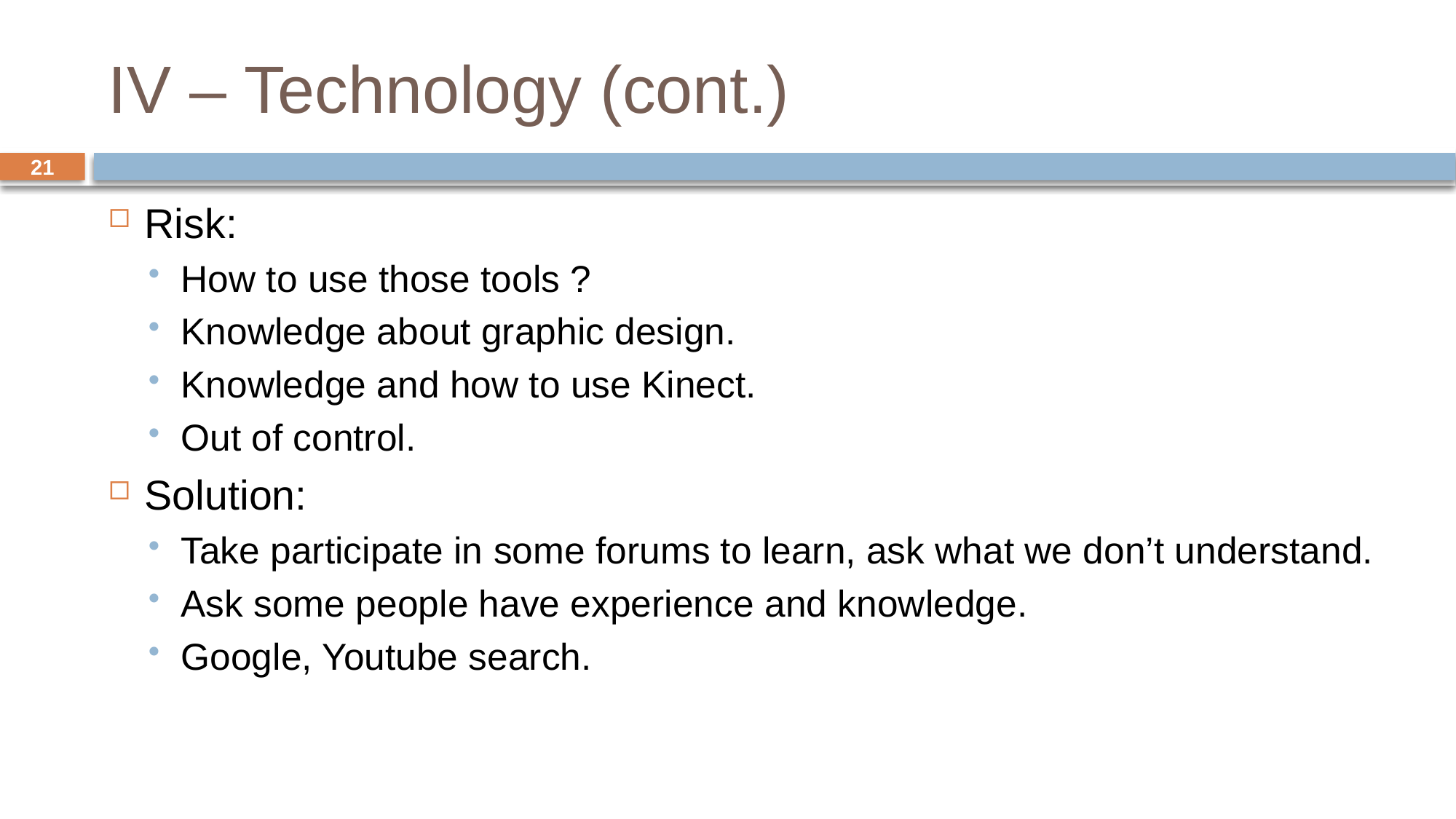

# IV – Technology (cont.)
21
Risk:
How to use those tools ?
Knowledge about graphic design.
Knowledge and how to use Kinect.
Out of control.
Solution:
Take participate in some forums to learn, ask what we don’t understand.
Ask some people have experience and knowledge.
Google, Youtube search.